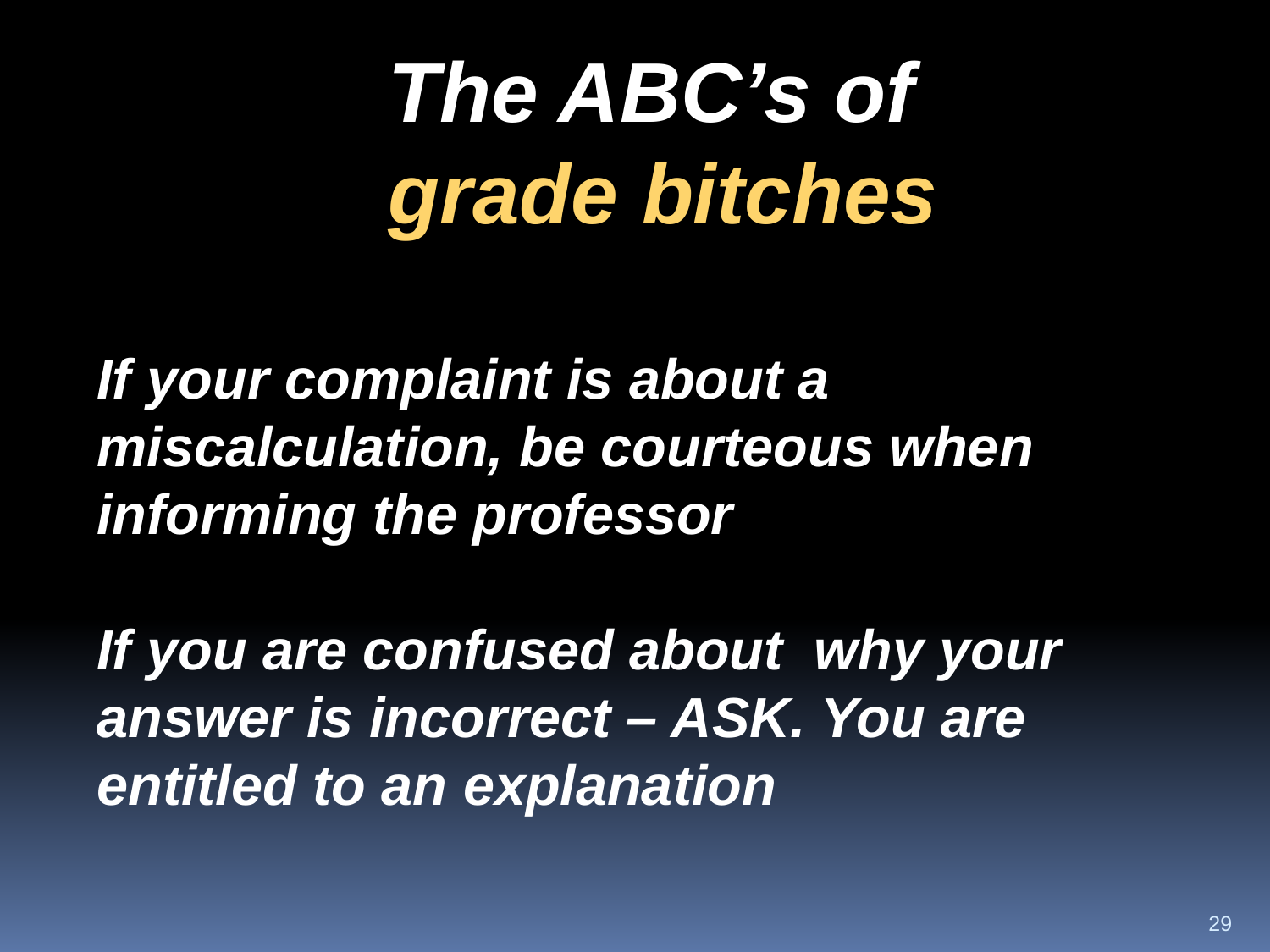

The ABC’s of
 grade bitches

If your complaint is about a miscalculation, be courteous when informing the professor

If you are confused about  why your answer is incorrect – ASK. You are entitled to an explanation

29